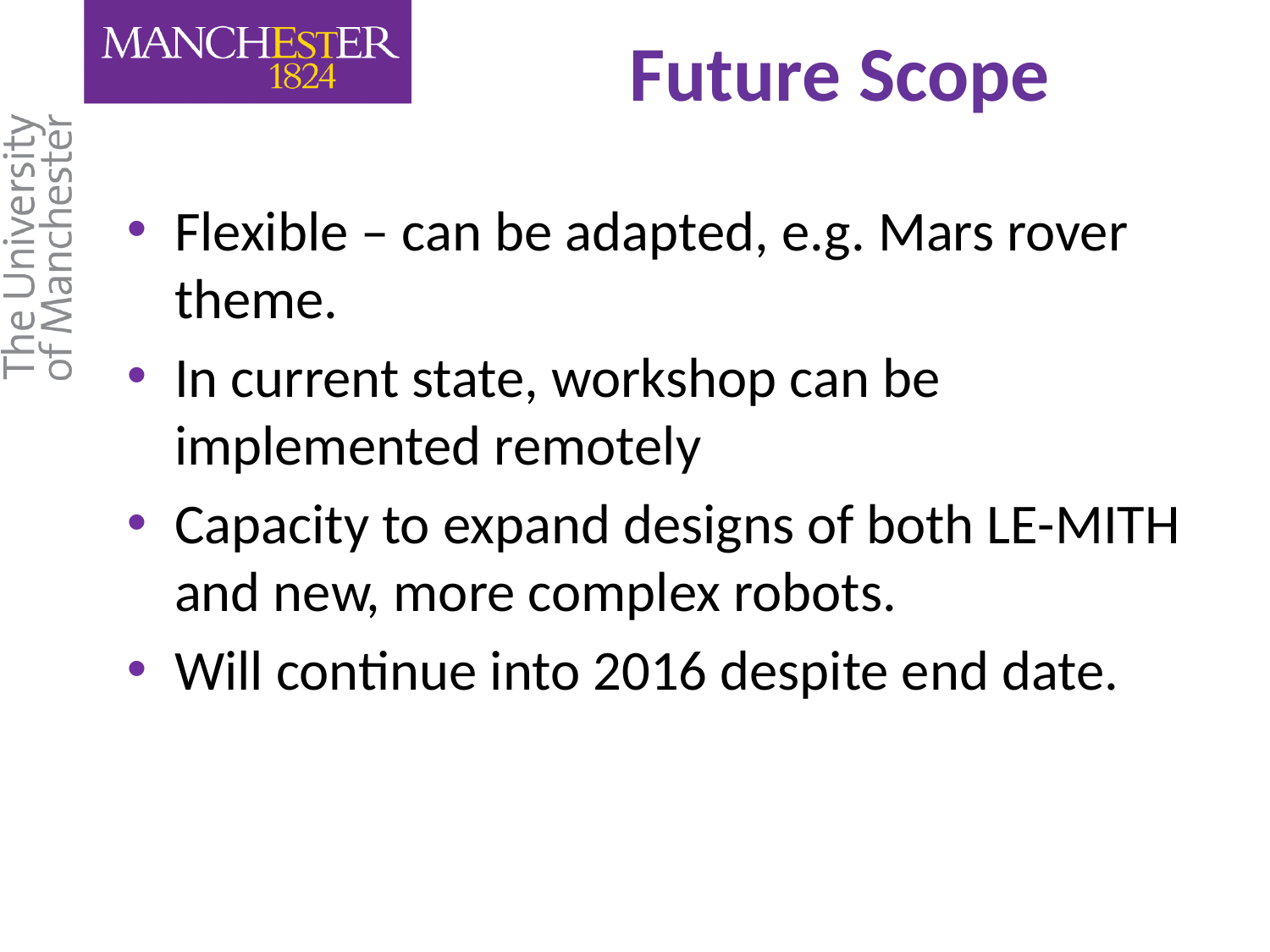

# Future Scope
Flexible – can be adapted, e.g. Mars rover theme.
In current state, workshop can be implemented remotely
Capacity to expand designs of both LE-MITH and new, more complex robots.
Will continue into 2016 despite end date.